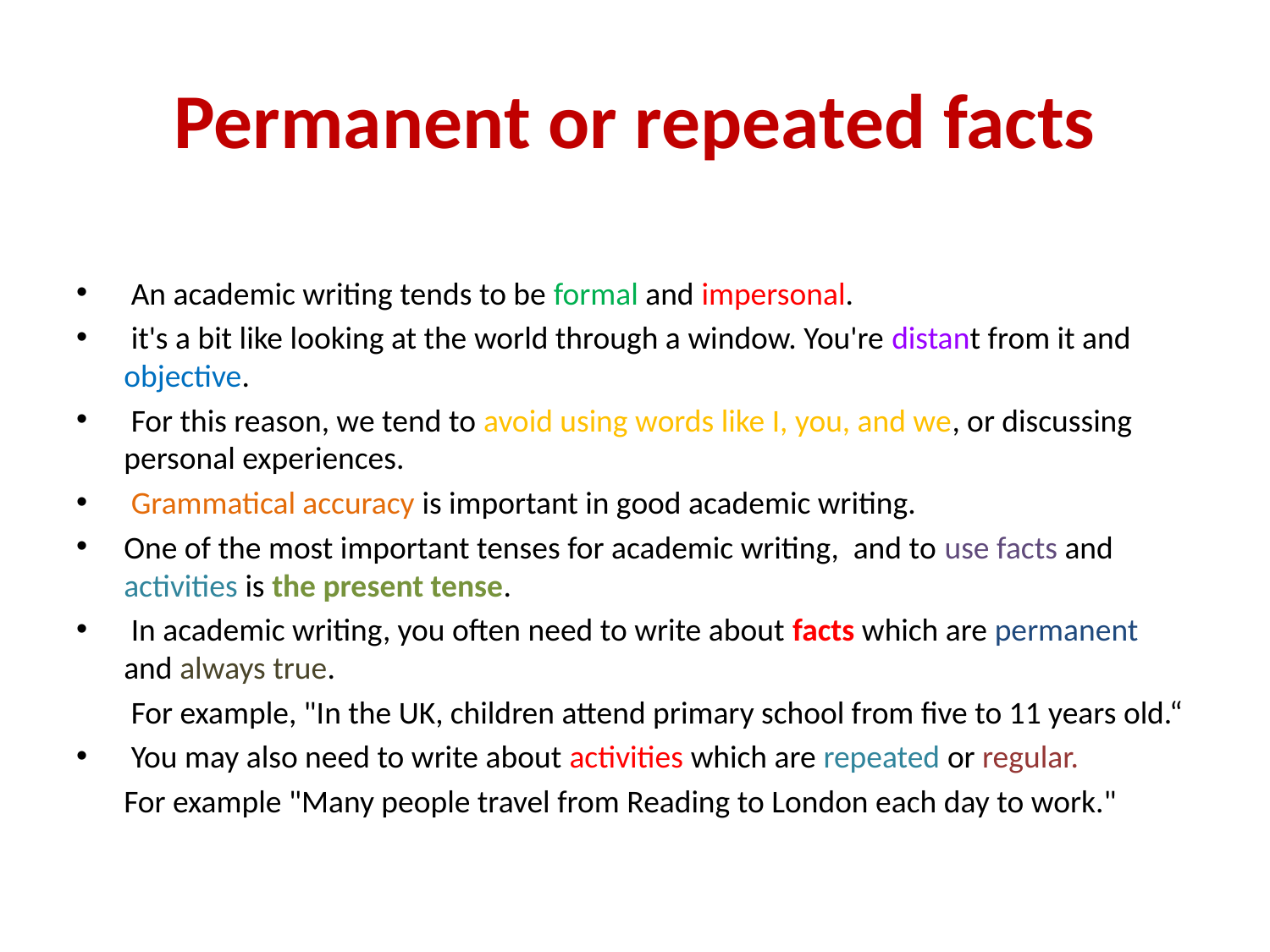

# Permanent or repeated facts

 An academic writing tends to be formal and impersonal.
 it's a bit like looking at the world through a window. You're distant from it and objective.
 For this reason, we tend to avoid using words like I, you, and we, or discussing personal experiences.
 Grammatical accuracy is important in good academic writing.
One of the most important tenses for academic writing,  and to use facts and activities is the present tense.
 In academic writing, you often need to write about facts which are permanent and always true.
	 For example, "In the UK, children attend primary school from five to 11 years old.“
 You may also need to write about activities which are repeated or regular.
	For example "Many people travel from Reading to London each day to work."